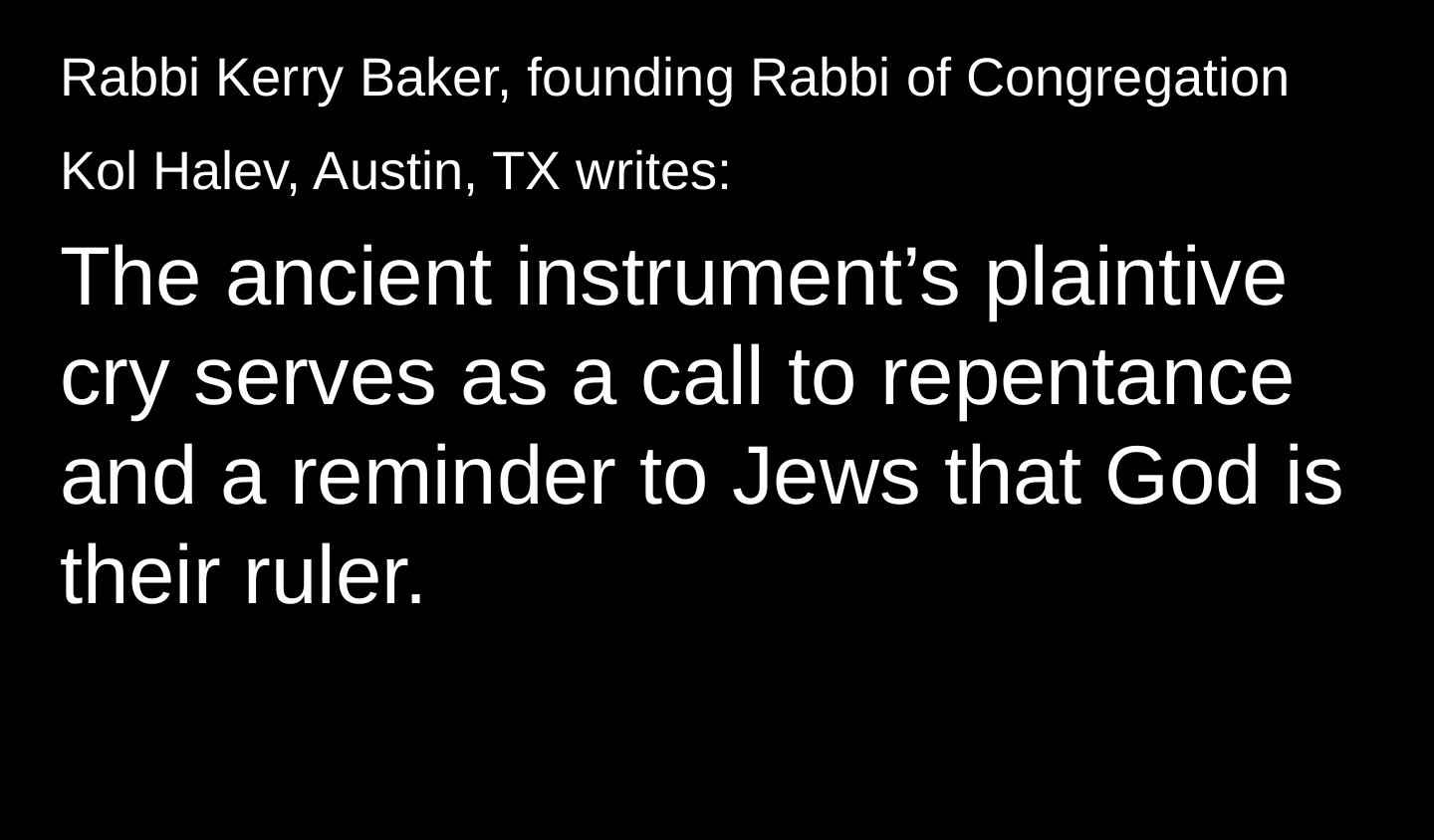

Rabbi Kerry Baker, founding Rabbi of Congregation Kol Halev, Austin, TX writes:
The ancient instrument’s plaintive cry serves as a call to repentance and a reminder to Jews that God is their ruler.